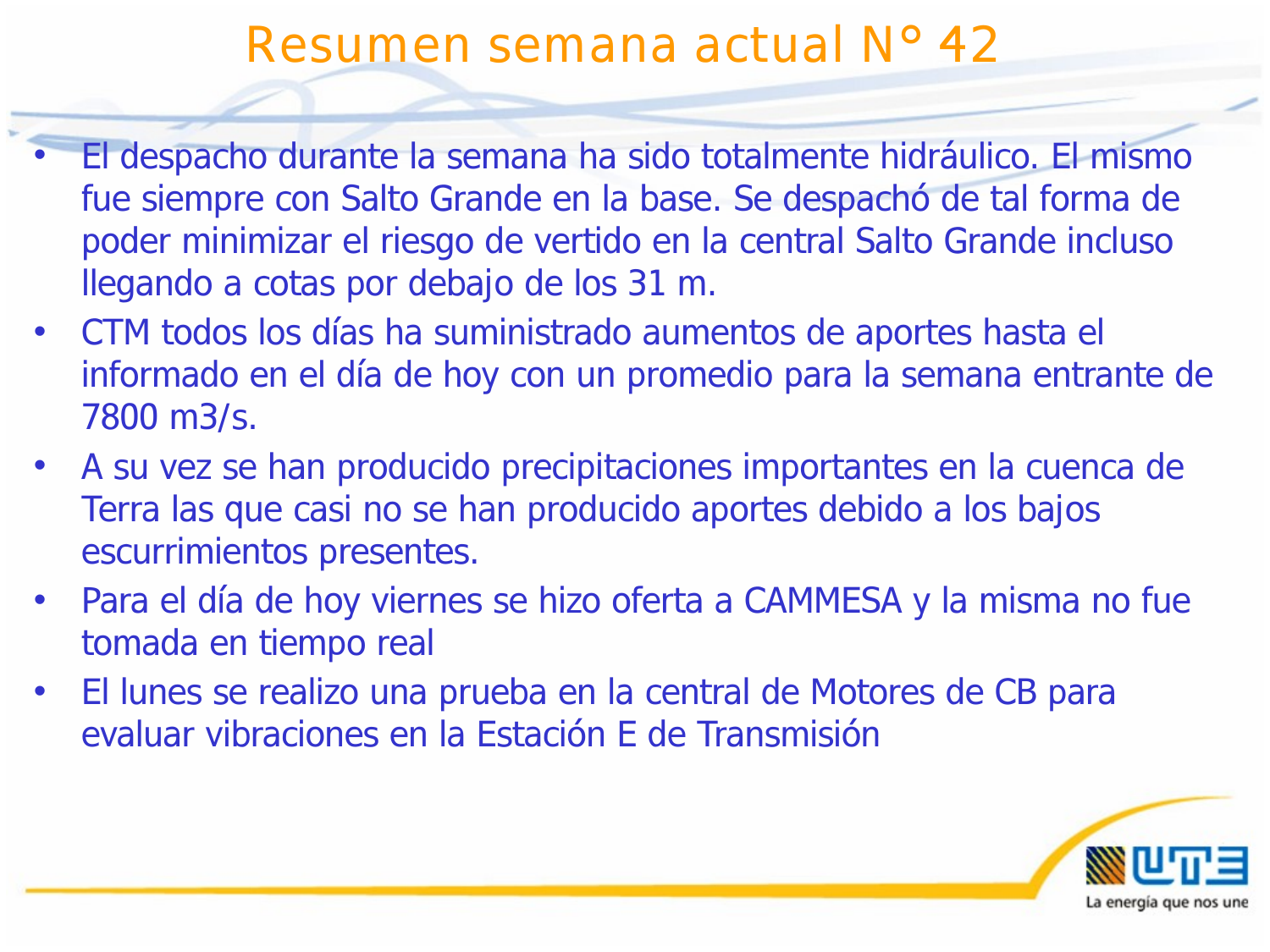

# Resumen semana actual N° 42
El despacho durante la semana ha sido totalmente hidráulico. El mismo fue siempre con Salto Grande en la base. Se despachó de tal forma de poder minimizar el riesgo de vertido en la central Salto Grande incluso llegando a cotas por debajo de los 31 m.
CTM todos los días ha suministrado aumentos de aportes hasta el informado en el día de hoy con un promedio para la semana entrante de 7800 m3/s.
A su vez se han producido precipitaciones importantes en la cuenca de Terra las que casi no se han producido aportes debido a los bajos escurrimientos presentes.
Para el día de hoy viernes se hizo oferta a CAMMESA y la misma no fue tomada en tiempo real
El lunes se realizo una prueba en la central de Motores de CB para evaluar vibraciones en la Estación E de Transmisión